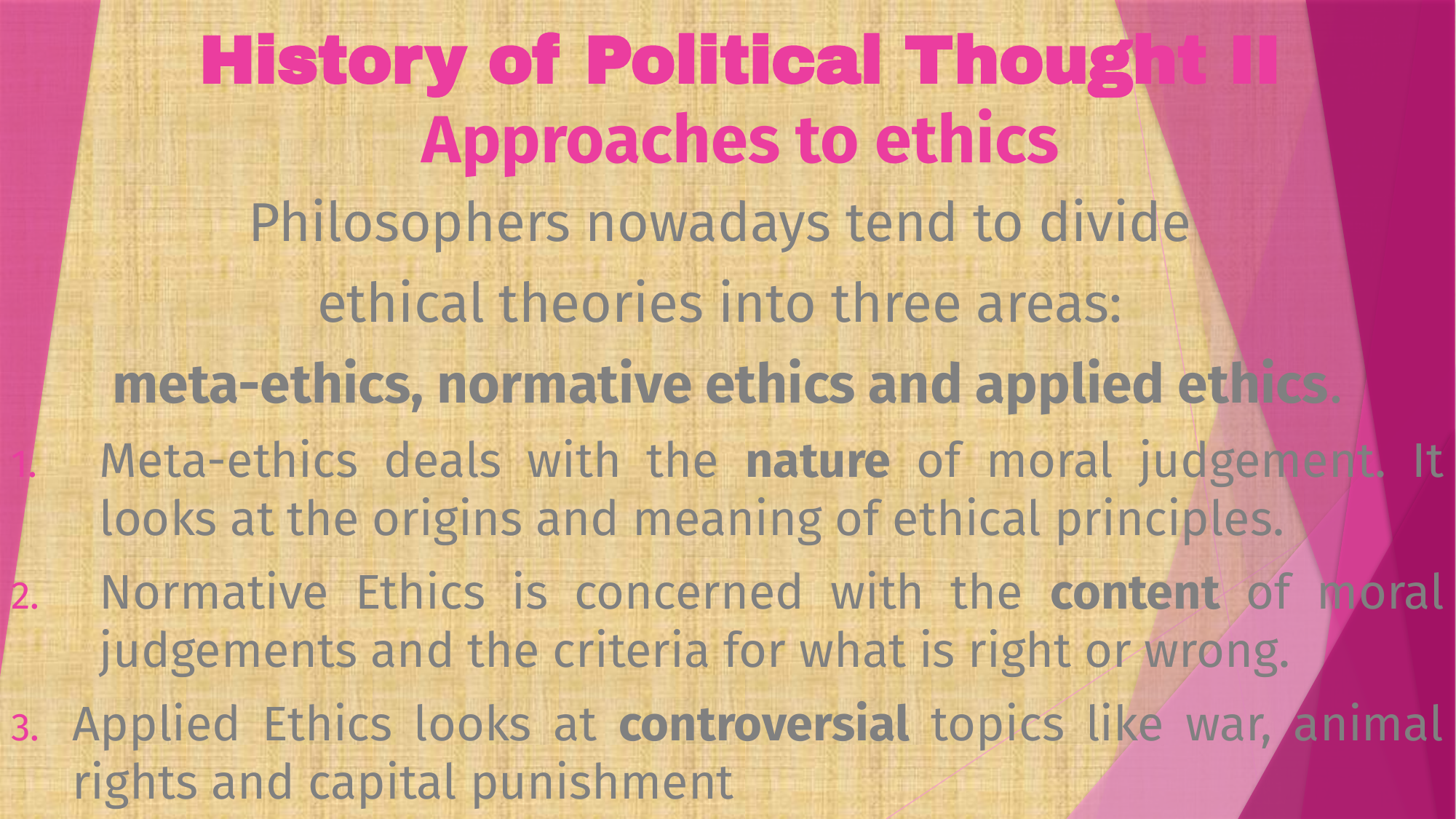

# History of Political Thought II Approaches to ethics
Philosophers nowadays tend to divide
ethical theories into three areas:
meta-ethics, normative ethics and applied ethics.
Meta-ethics deals with the nature of moral judgement. It looks at the origins and meaning of ethical principles.
Normative Ethics is concerned with the content of moral judgements and the criteria for what is right or wrong.
Applied Ethics looks at controversial topics like war, animal rights and capital punishment

.